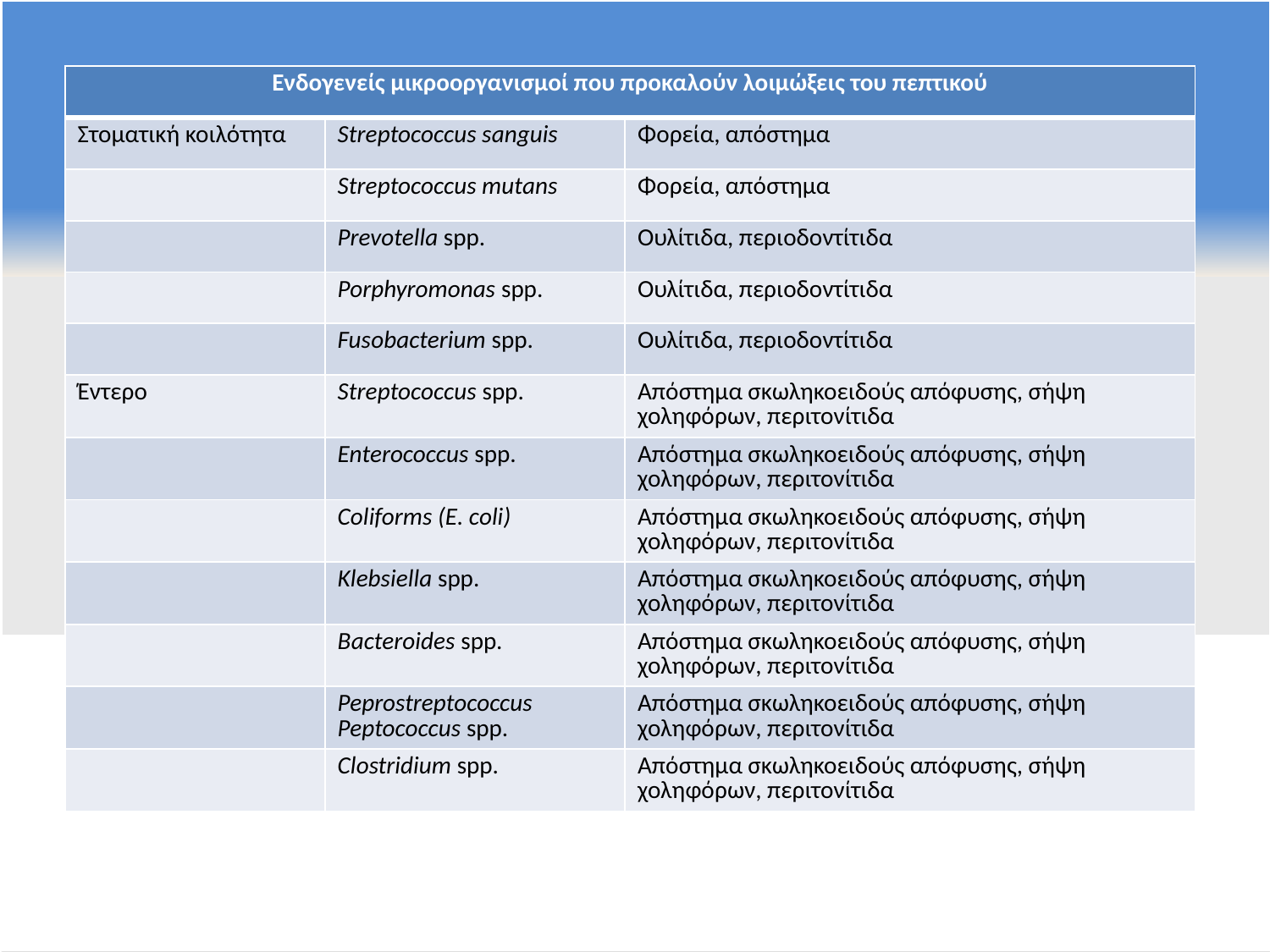

| Ενδογενείς μικροοργανισμοί που προκαλούν λοιμώξεις του πεπτικού |  |  |
| --- | --- | --- |
| Στοματική κοιλότητα | Streptococcus sanguis | Φορεία, απόστημα |
|  | Streptococcus mutans | Φορεία, απόστημα |
|  | Prevotella spp. | Ουλίτιδα, περιοδοντίτιδα |
|  | Porphyromonas spp. | Ουλίτιδα, περιοδοντίτιδα |
|  | Fusobacterium spp. | Ουλίτιδα, περιοδοντίτιδα |
| Έντερο | Streptococcus spp. | Απόστημα σκωληκοειδούς απόφυσης, σήψη χοληφόρων, περιτονίτιδα |
|  | Enterococcus spp. | Απόστημα σκωληκοειδούς απόφυσης, σήψη χοληφόρων, περιτονίτιδα |
|  | Coliforms (E. coli) | Απόστημα σκωληκοειδούς απόφυσης, σήψη χοληφόρων, περιτονίτιδα |
|  | Klebsiella spp. | Απόστημα σκωληκοειδούς απόφυσης, σήψη χοληφόρων, περιτονίτιδα |
|  | Bacteroides spp. | Απόστημα σκωληκοειδούς απόφυσης, σήψη χοληφόρων, περιτονίτιδα |
|  | Peprostreptococcus Peptococcus spp. | Απόστημα σκωληκοειδούς απόφυσης, σήψη χοληφόρων, περιτονίτιδα |
|  | Clostridium spp. | Απόστημα σκωληκοειδούς απόφυσης, σήψη χοληφόρων, περιτονίτιδα |